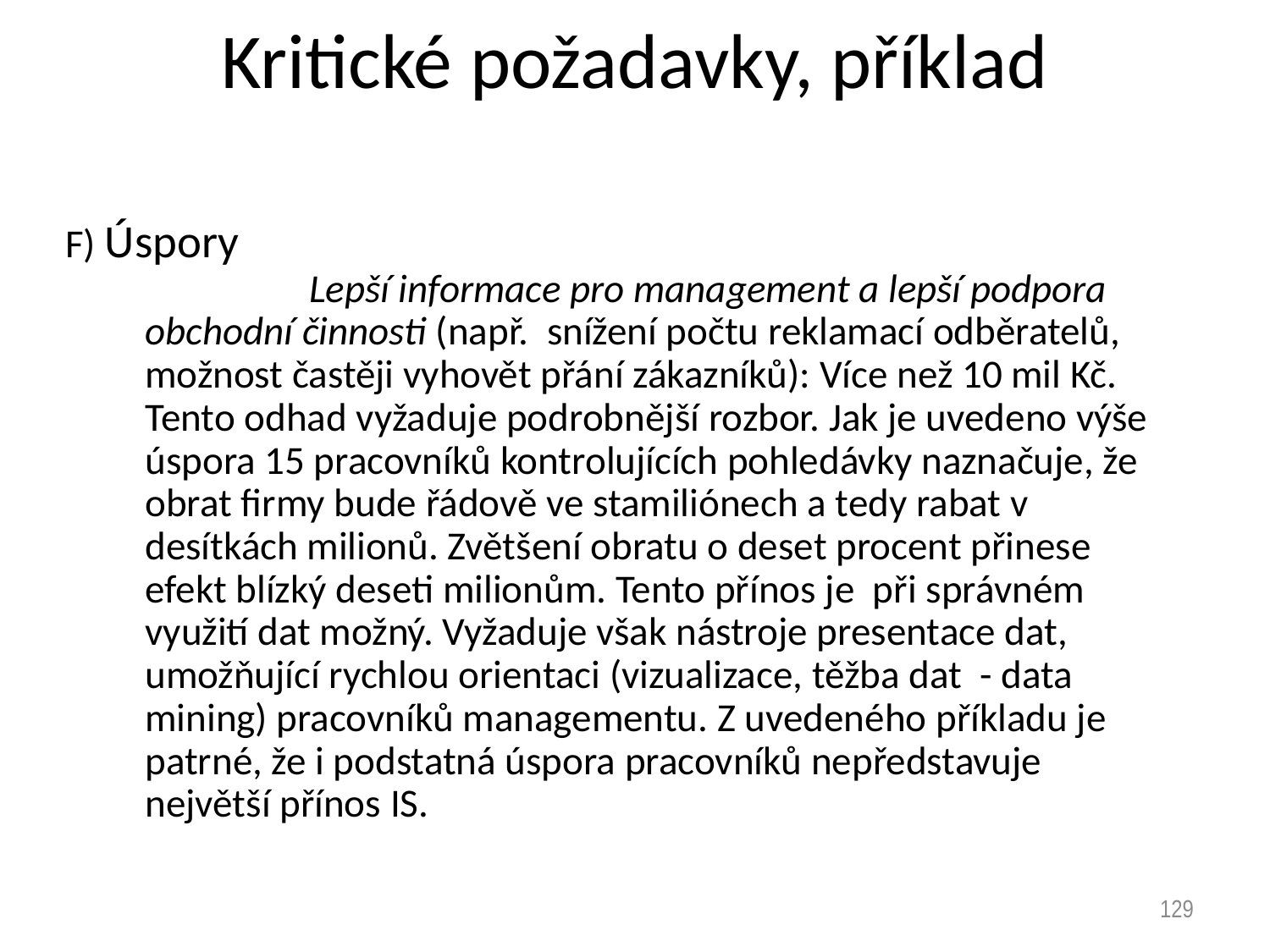

# Kritické požadavky, příklad
F) Úspory                                                                                                                        Lepší informace pro management a lepší podpora obchodní činnosti (např.  snížení počtu reklamací odběratelů, možnost častěji vyhovět přání zákazníků): Více než 10 mil Kč. Tento odhad vyžaduje podrobnější rozbor. Jak je uvedeno výše úspora 15 pracovníků kontrolujících pohledávky naznačuje, že obrat firmy bude řádově ve stamiliónech a tedy rabat v desítkách milionů. Zvětšení obratu o deset procent přinese efekt blízký deseti milionům. Tento přínos je  při správném využití dat možný. Vyžaduje však nástroje presentace dat, umožňující rychlou orientaci (vizualizace, těžba dat  - data mining) pracovníků managementu. Z uvedeného příkladu je patrné, že i podstatná úspora pracovníků nepředstavuje největší přínos IS.
129